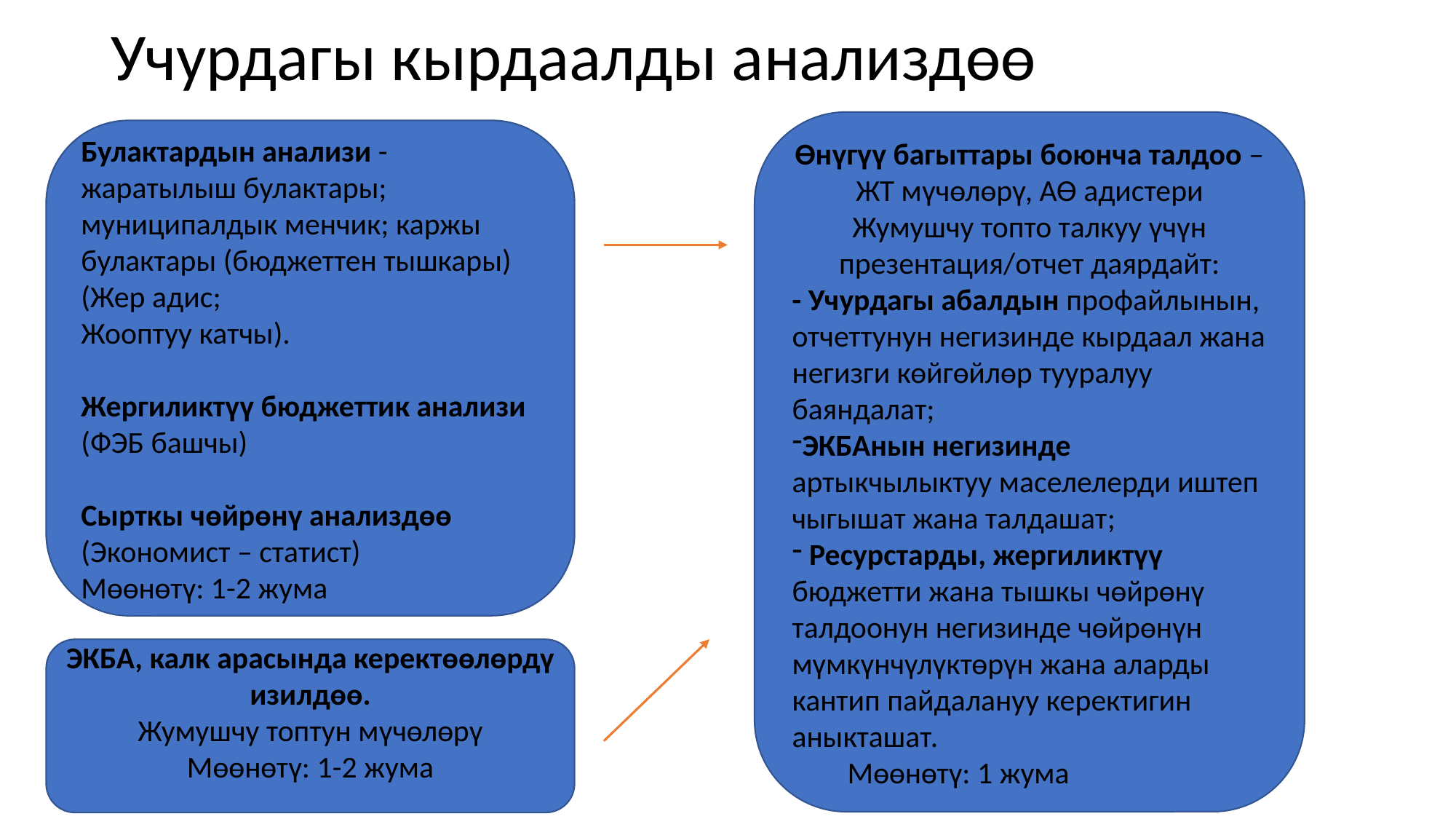

# Учурдагы кырдаалды анализдөө
Өнүгүү багыттары боюнча талдоо – ЖТ мүчөлөрү, АӨ адистери Жумушчу топто талкуу үчүн презентация/отчет даярдайт:
- Учурдагы абалдын профайлынын, отчеттунун негизинде кырдаал жана негизги көйгөйлөр тууралуу баяндалат;
ЭКБАнын негизинде артыкчылыктуу маселелерди иштеп чыгышат жана талдашат;
 Ресурстарды, жергиликтүү бюджетти жана тышкы чөйрөнү талдоонун негизинде чөйрөнүн мүмкүнчүлүктөрүн жана аларды кантип пайдалануу керектигин аныкташат.
        Мөөнөтү: 1 жума
Булактардын анализи - жаратылыш булактары; муниципалдык менчик; каржы булактары (бюджеттен тышкары)
(Жер адис;
Жооптуу катчы).

Жергиликтүү бюджеттик анализи (ФЭБ башчы)

Сырткы чөйрөнү анализдөө
(Экономист – статист)
Мөөнөтү: 1-2 жума

ЭКБА, калк арасында керектөөлөрдү изилдөө.
Жумушчу топтун мүчөлөрү
Мөөнөтү: 1-2 жума